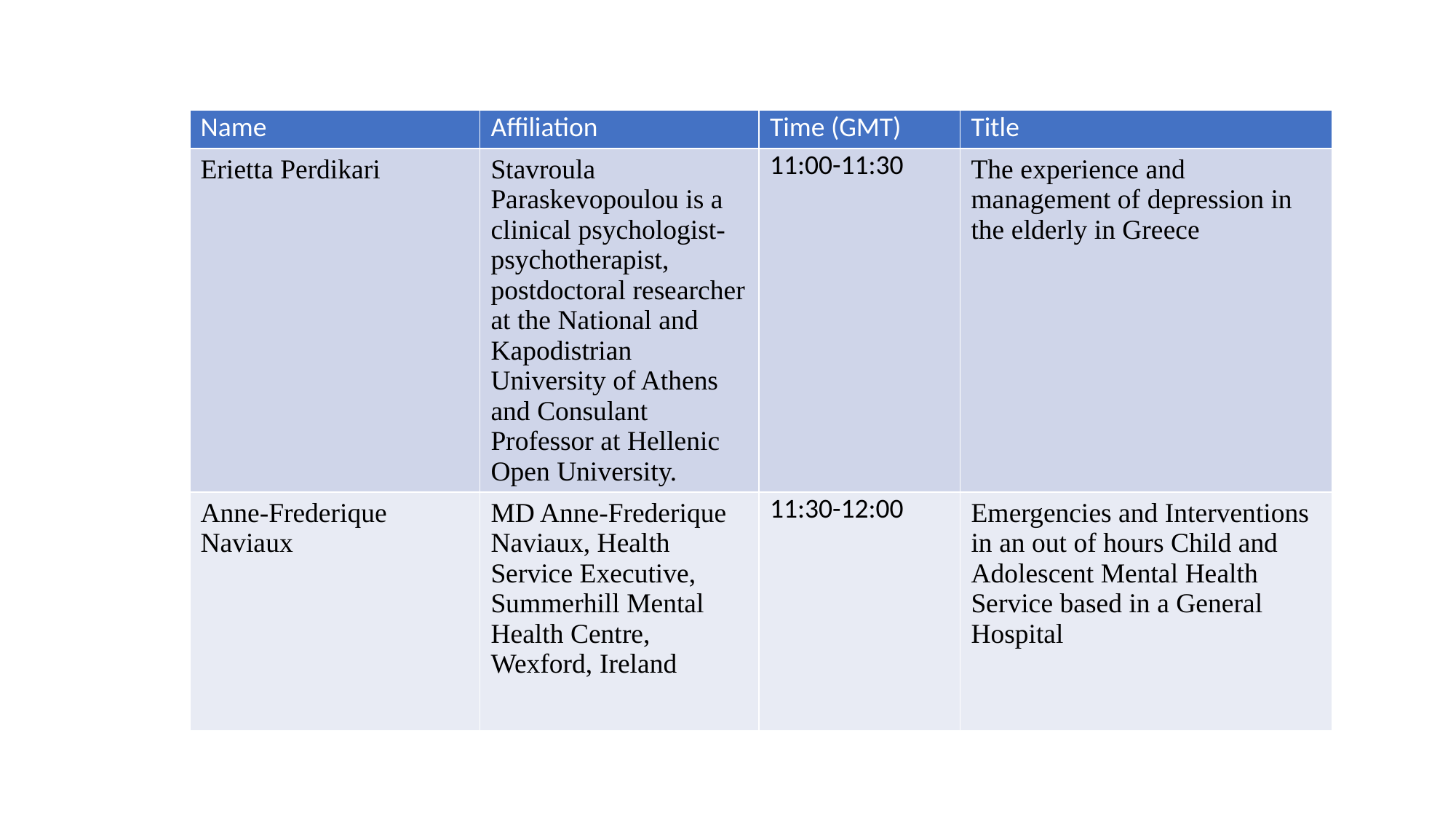

| Name | Affiliation | Time (GMT) | Title |
| --- | --- | --- | --- |
| Erietta Perdikari | Stavroula Paraskevopoulou is a clinical psychologist-psychotherapist, postdoctoral researcher at the National and Kapodistrian University of Athens and Consulant Professor at Hellenic Open University. | 11:00-11:30 | The experience and management of depression in the elderly in Greece |
| Anne-Frederique Naviaux | MD Anne-Frederique Naviaux, Health Service Executive, Summerhill Mental Health Centre, Wexford, Ireland | 11:30-12:00 | Emergencies and Interventions in an out of hours Child and Adolescent Mental Health Service based in a General Hospital |